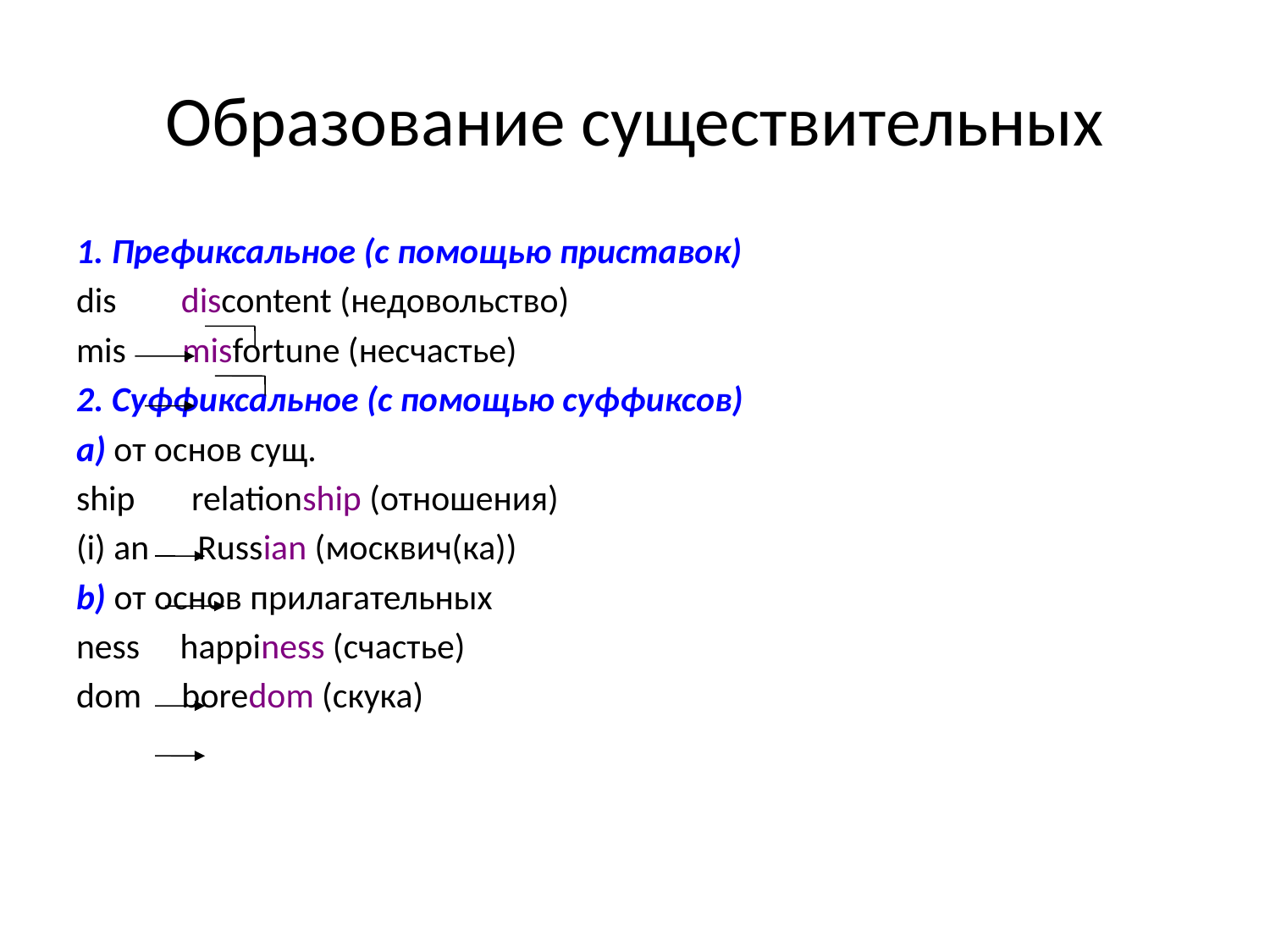

# Образование существительных
1. Префиксальное (с помощью приставок)
dis        discontent (недовольство)
mis       misfortune (несчастье)
2. Суффиксальное (с помощью суффиксов)
a) от основ сущ.
ship       relationship (отношения)
(i) an      Russian (москвич(ка))
b) от основ прилагательных
ness     happiness (счастье)
dom     boredom (скука)